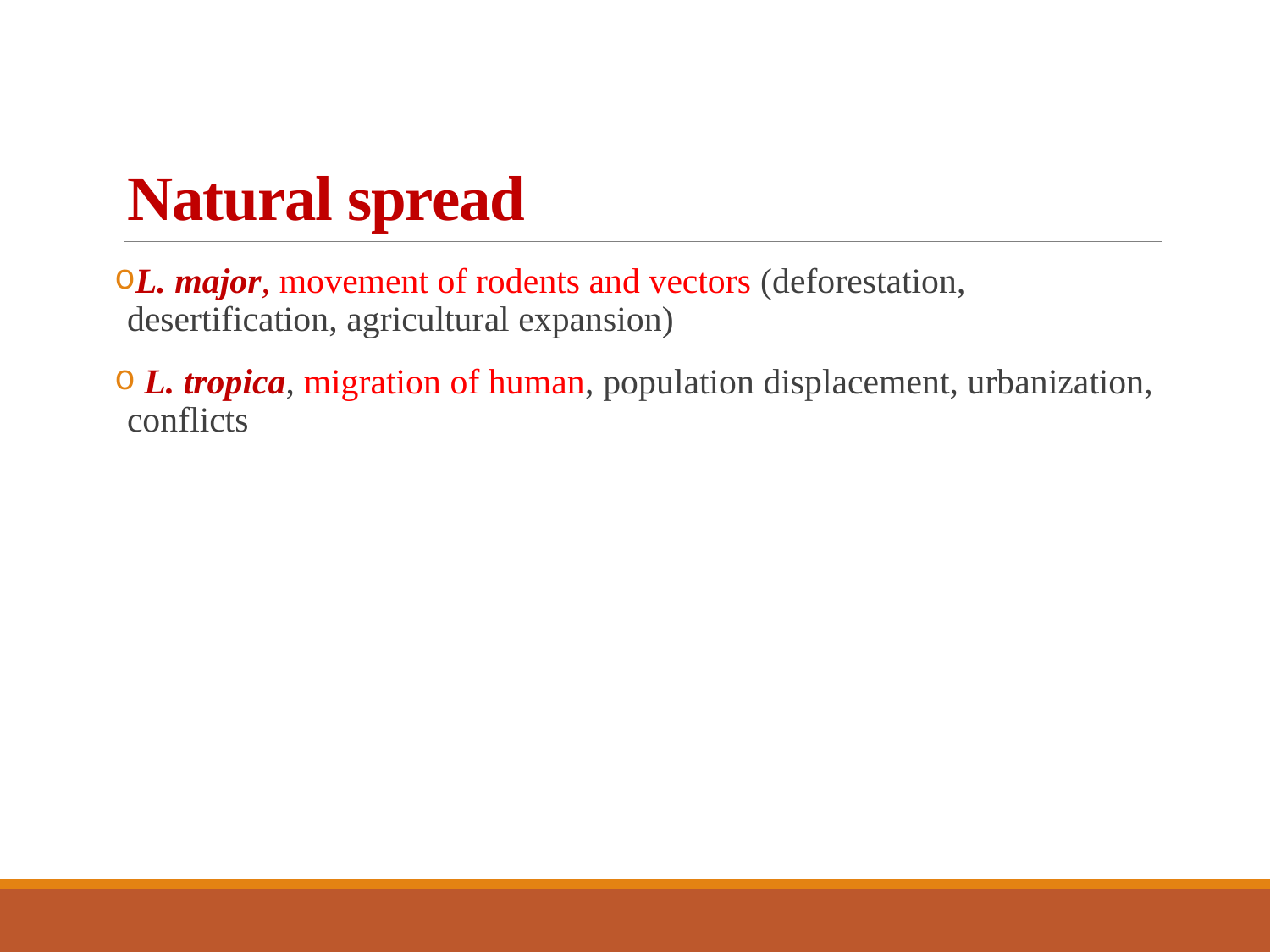

# Natural spread
L. major, movement of rodents and vectors (deforestation, desertification, agricultural expansion)
 L. tropica, migration of human, population displacement, urbanization, conflicts